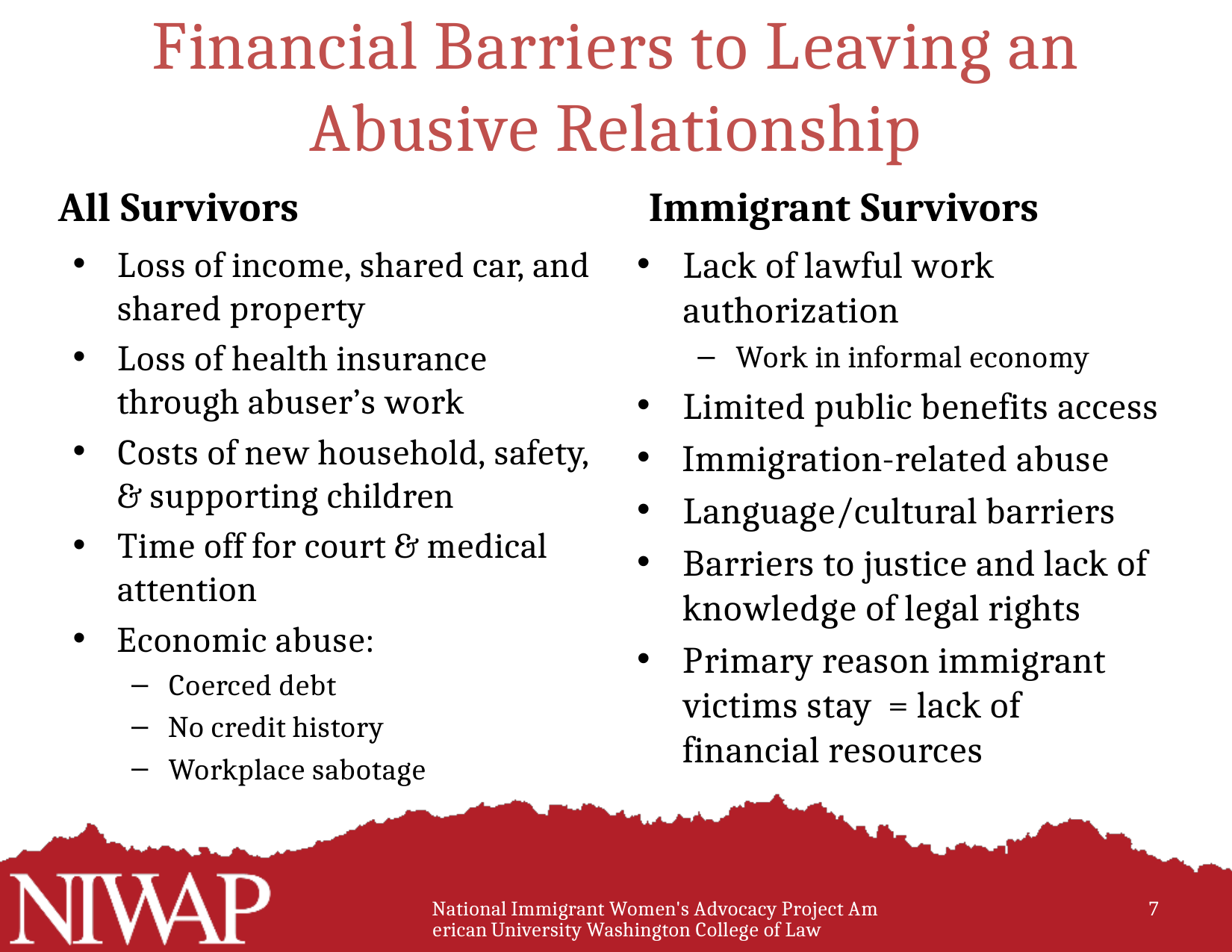

# Financial Barriers to Leaving an Abusive Relationship
All Survivors
Immigrant Survivors
Loss of income, shared car, and shared property
Loss of health insurance through abuser’s work
Costs of new household, safety, & supporting children
Time off for court & medical attention
Economic abuse:
Coerced debt
No credit history
Workplace sabotage

Lack of lawful work authorization
Work in informal economy
Limited public benefits access
Immigration-related abuse
Language/cultural barriers
Barriers to justice and lack of knowledge of legal rights
Primary reason immigrant victims stay  = lack of financial resources

National Immigrant Women's Advocacy Project American University Washington College of Law
7